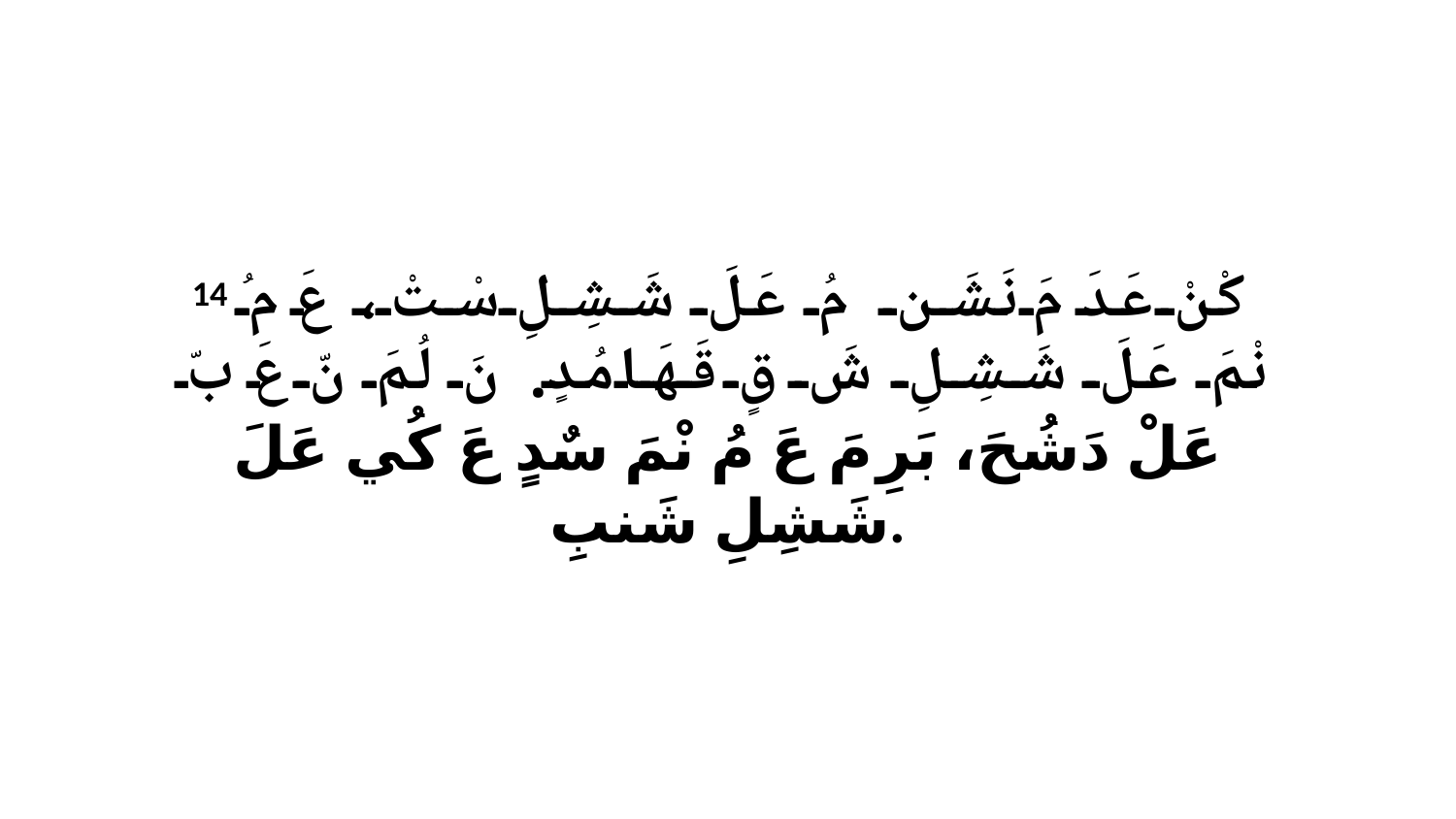

14 كْنْ عَدَ مَ نَشَن مُ عَلَ شَشِلِ سْتْ، عَ مُ نْمَ عَلَ شَشِلِ شَ قٍ قَهَامُدٍ. نَ لُمَ نّ عَ بّ عَلْ دَشُحَ، بَرِ مَ عَ مُ نْمَ سٌدٍ عَ كُي عَلَ شَشِلِ شَنبِ.